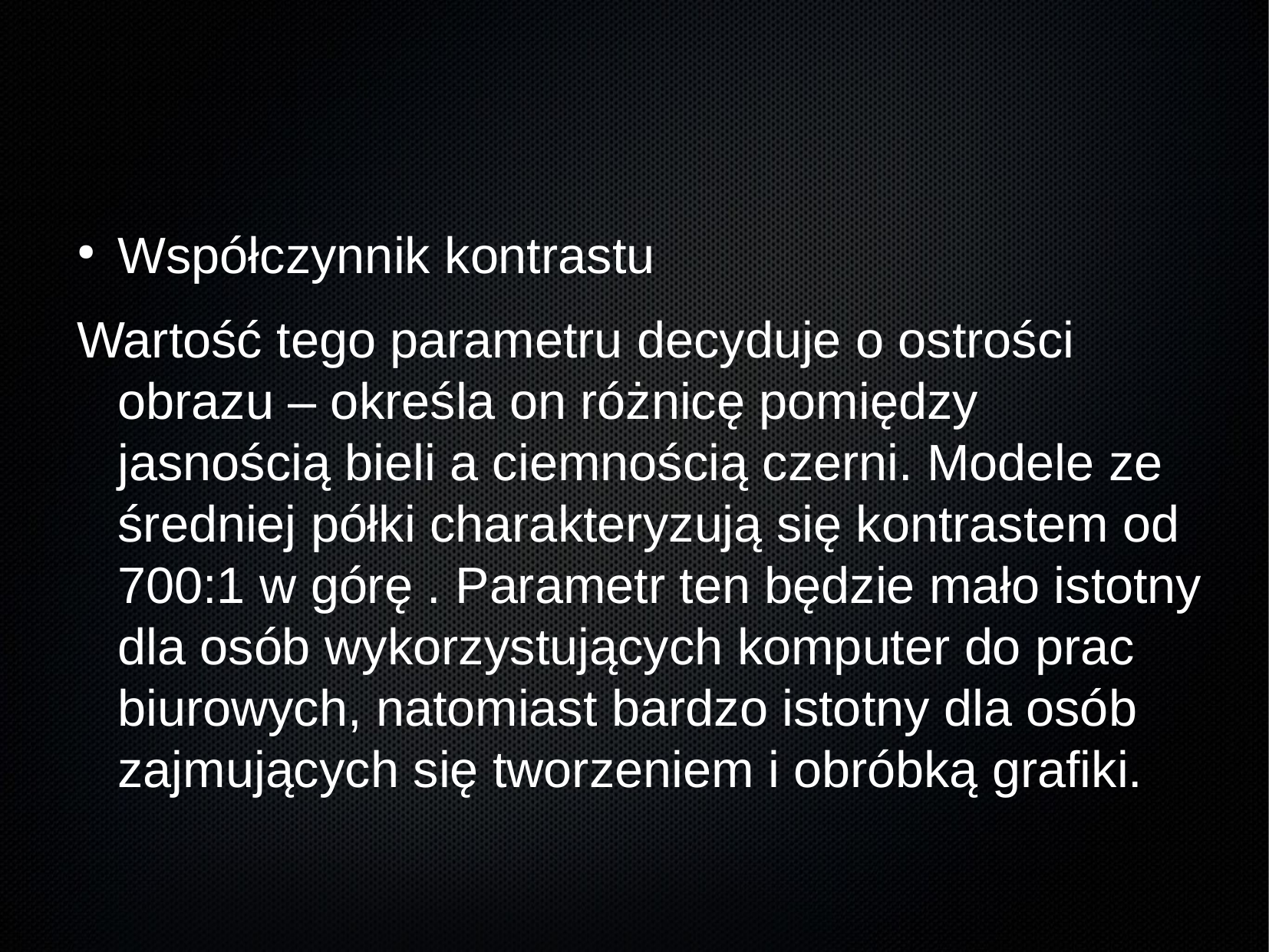

Współczynnik kontrastu
Wartość tego parametru decyduje o ostrości obrazu – określa on różnicę pomiędzy jasnością bieli a ciemnością czerni. Modele ze średniej półki charakteryzują się kontrastem od 700:1 w górę . Parametr ten będzie mało istotny dla osób wykorzystujących komputer do prac biurowych, natomiast bardzo istotny dla osób zajmujących się tworzeniem i obróbką grafiki.